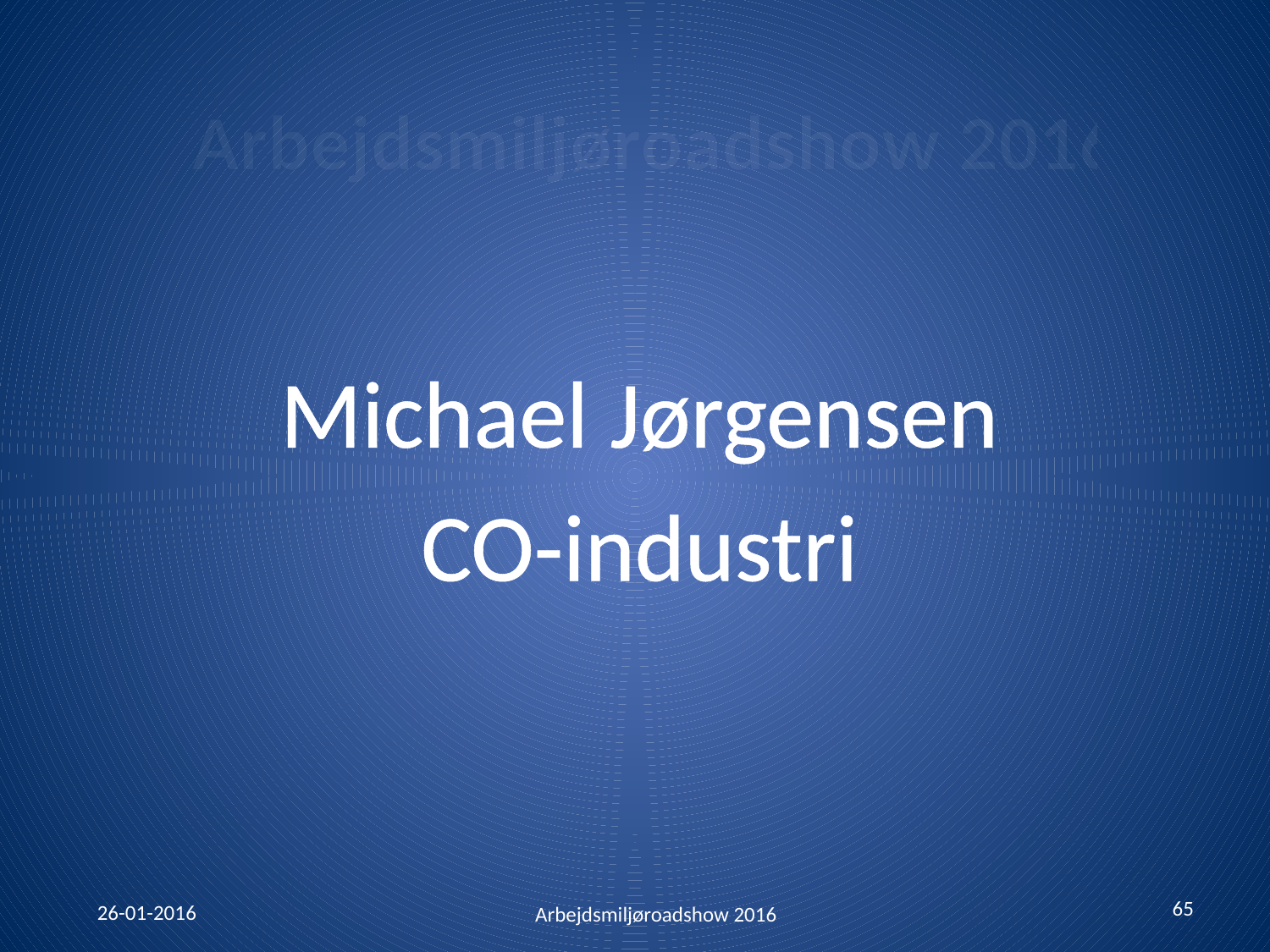

# Arbejdsmiljøroadshow 2016
Michael Jørgensen
CO-industri
65
26-01-2016
Arbejdsmiljøroadshow 2016